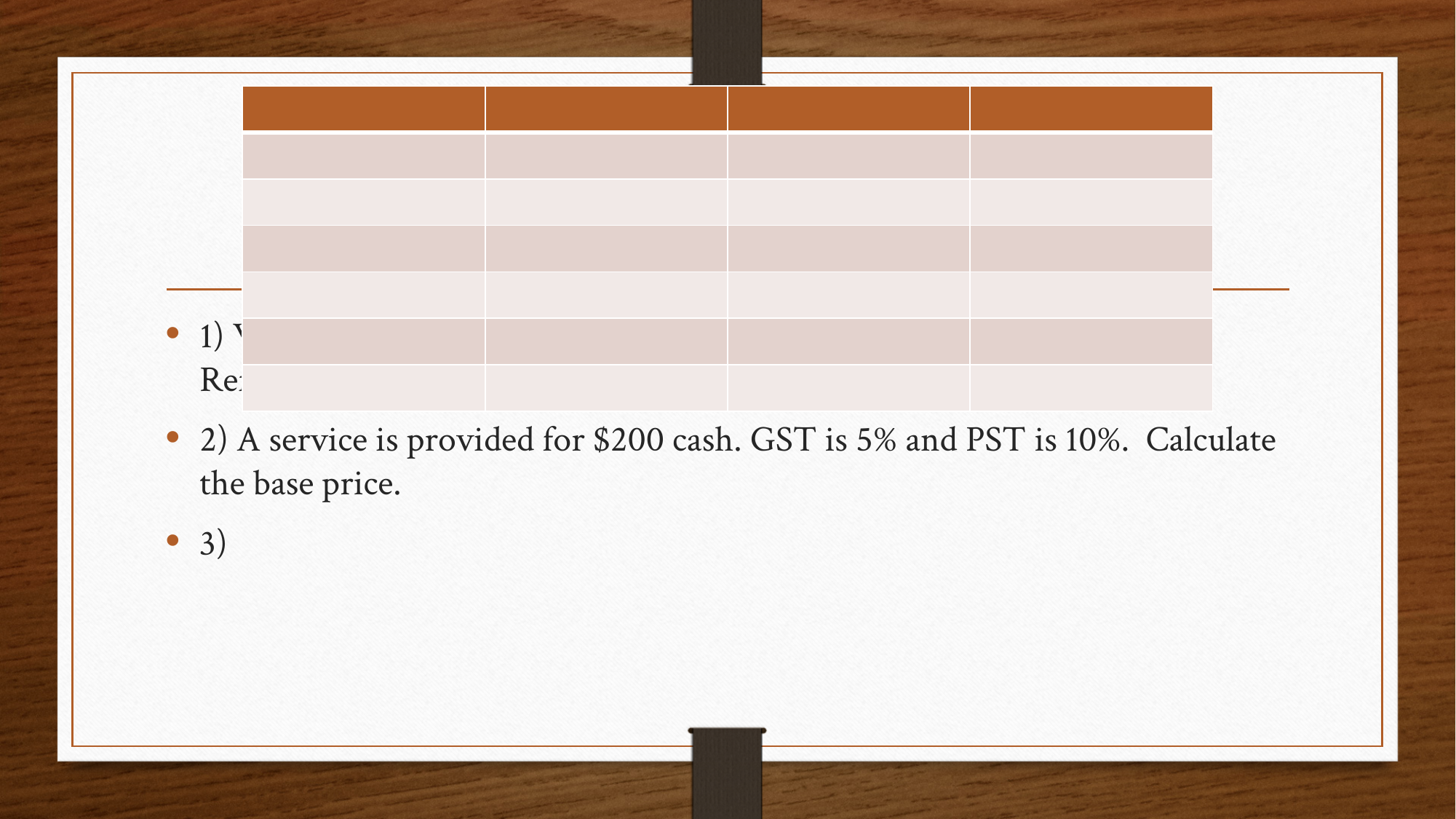

|  |  |  |  |
| --- | --- | --- | --- |
|  |  |  |  |
|  |  |  |  |
|  |  |  |  |
|  |  |  |  |
|  |  |  |  |
|  |  |  |  |
# More Chem 12 Questions!!
1) What type of accounts are PST Payable, GST Payable and GST Refundable?
2) A service is provided for $200 cash. GST is 5% and PST is 10%.  Calculate the base price.
3)